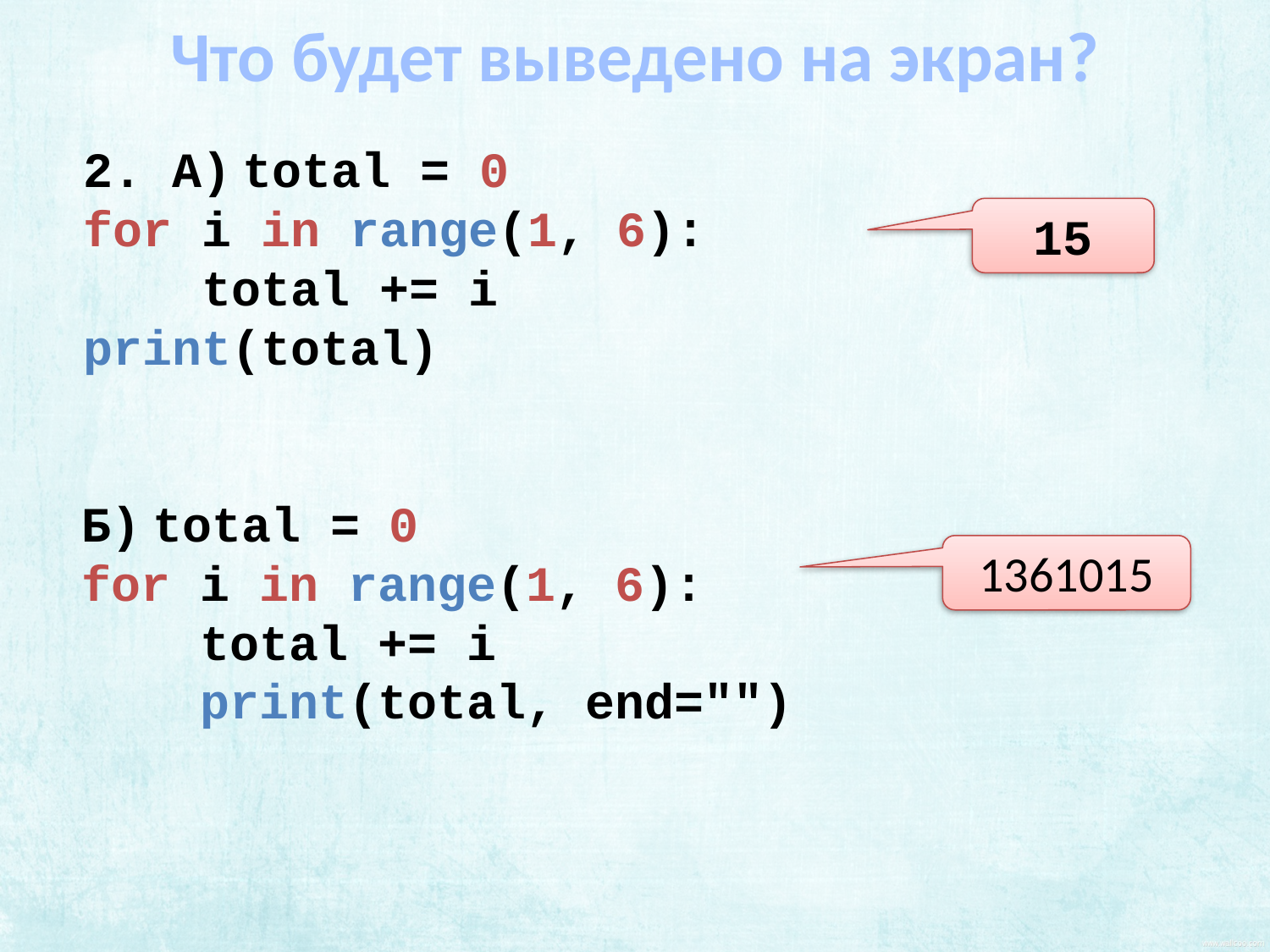

Что будет выведено на экран?
2. А) total = 0
for i in range(1, 6):
    total += i
print(total)
15
Б) total = 0
for i in range(1, 6):
    total += i
    print(total, end="")
1361015